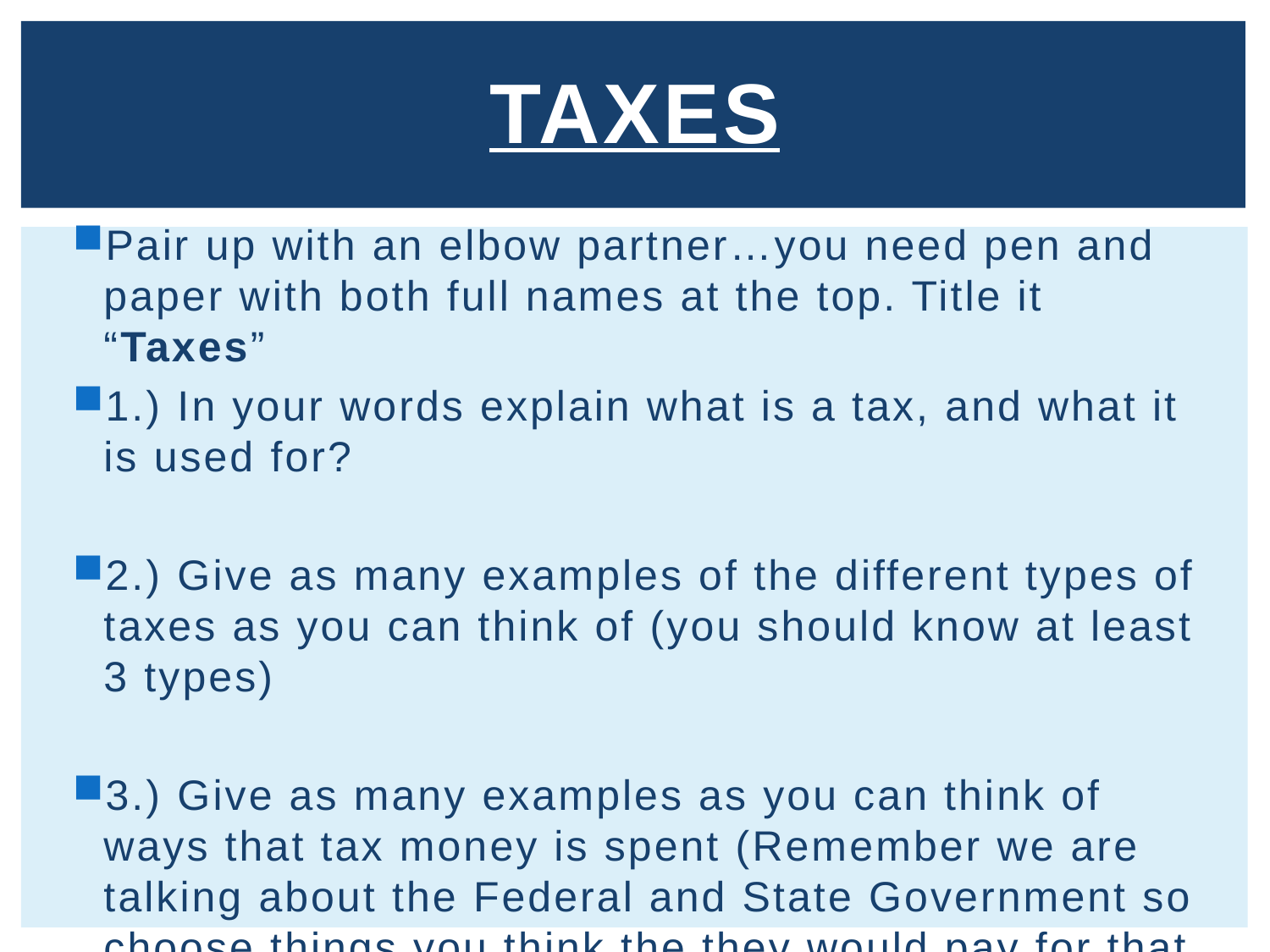

# Taxes
Pair up with an elbow partner…you need pen and paper with both full names at the top. Title it “Taxes”
1.) In your words explain what is a tax, and what it is used for?

2.) Give as many examples of the different types of taxes as you can think of (you should know at least 3 types)

3.) Give as many examples as you can think of ways that tax money is spent (Remember we are talking about the Federal and State Government so choose things you think the they would pay for that private citizens don’t directly pay for)